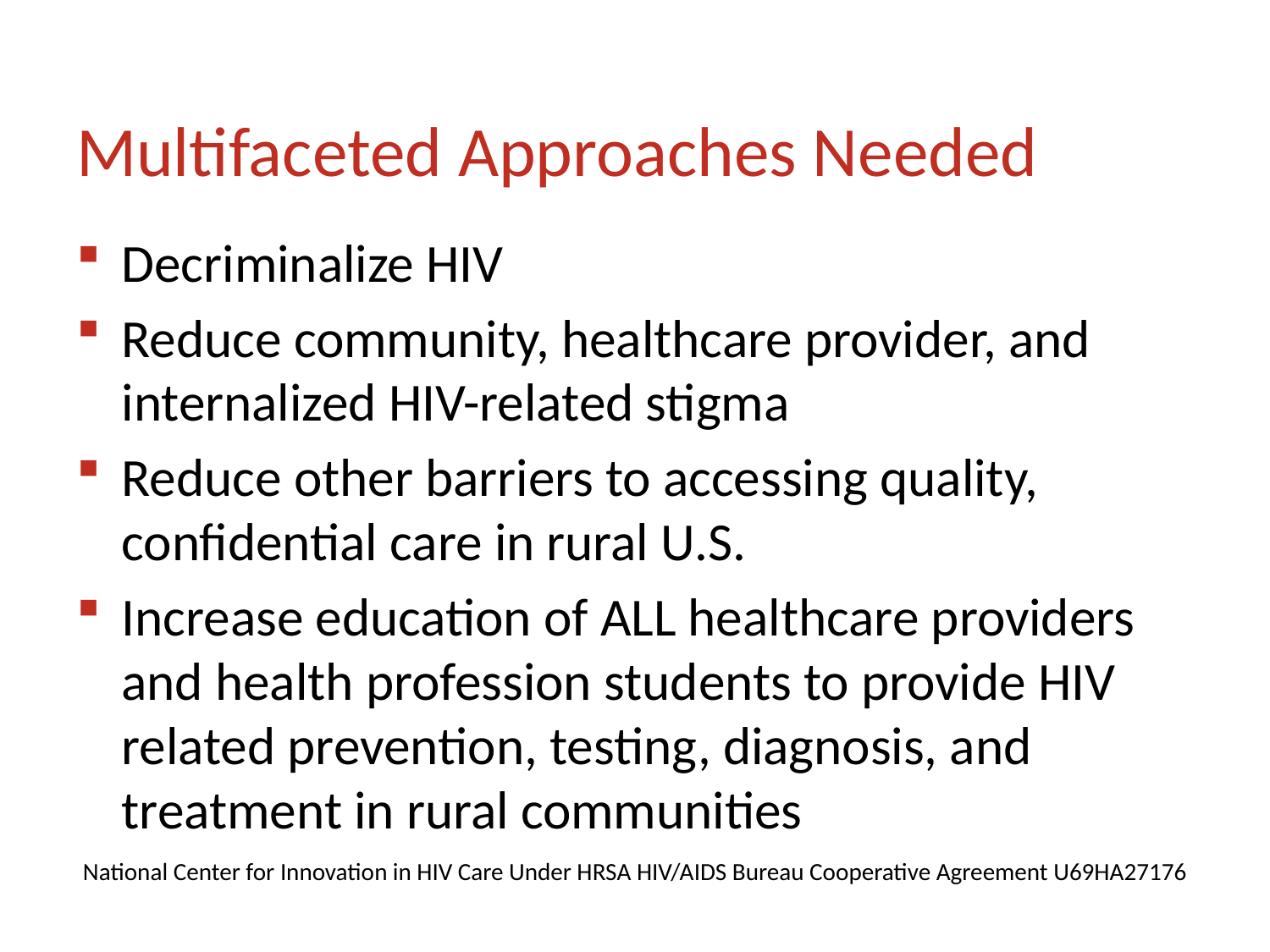

# Multifaceted Approaches Needed
Decriminalize HIV
Reduce community, healthcare provider, and internalized HIV-related stigma
Reduce other barriers to accessing quality, confidential care in rural U.S.
Increase education of ALL healthcare providers and health profession students to provide HIV related prevention, testing, diagnosis, and treatment in rural communities